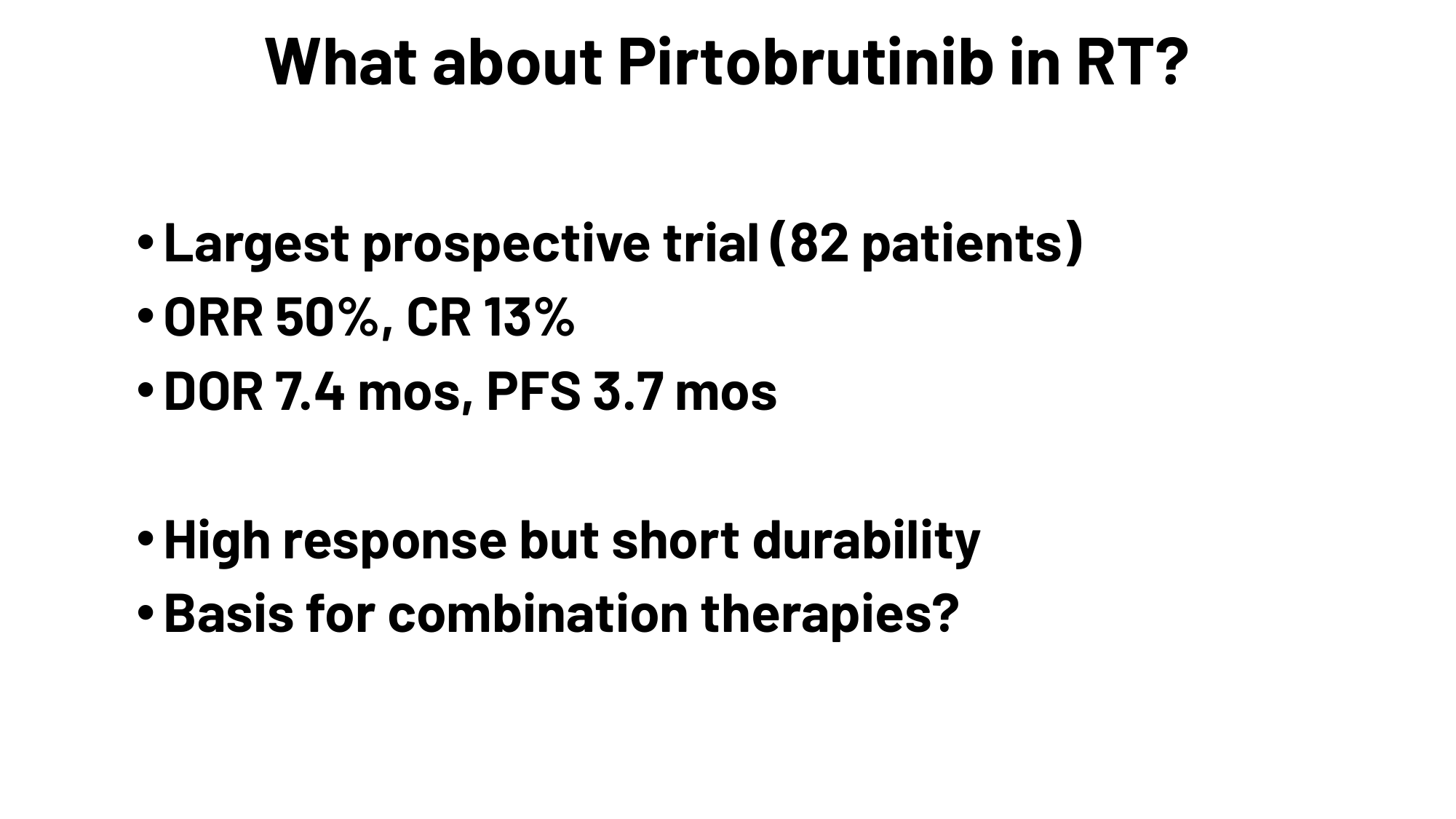

# What about Pirtobrutinib in RT?
Largest prospective trial (82 patients)
ORR 50%, CR 13%
DOR 7.4 mos, PFS 3.7 mos

High response but short durability
Basis for combination therapies?